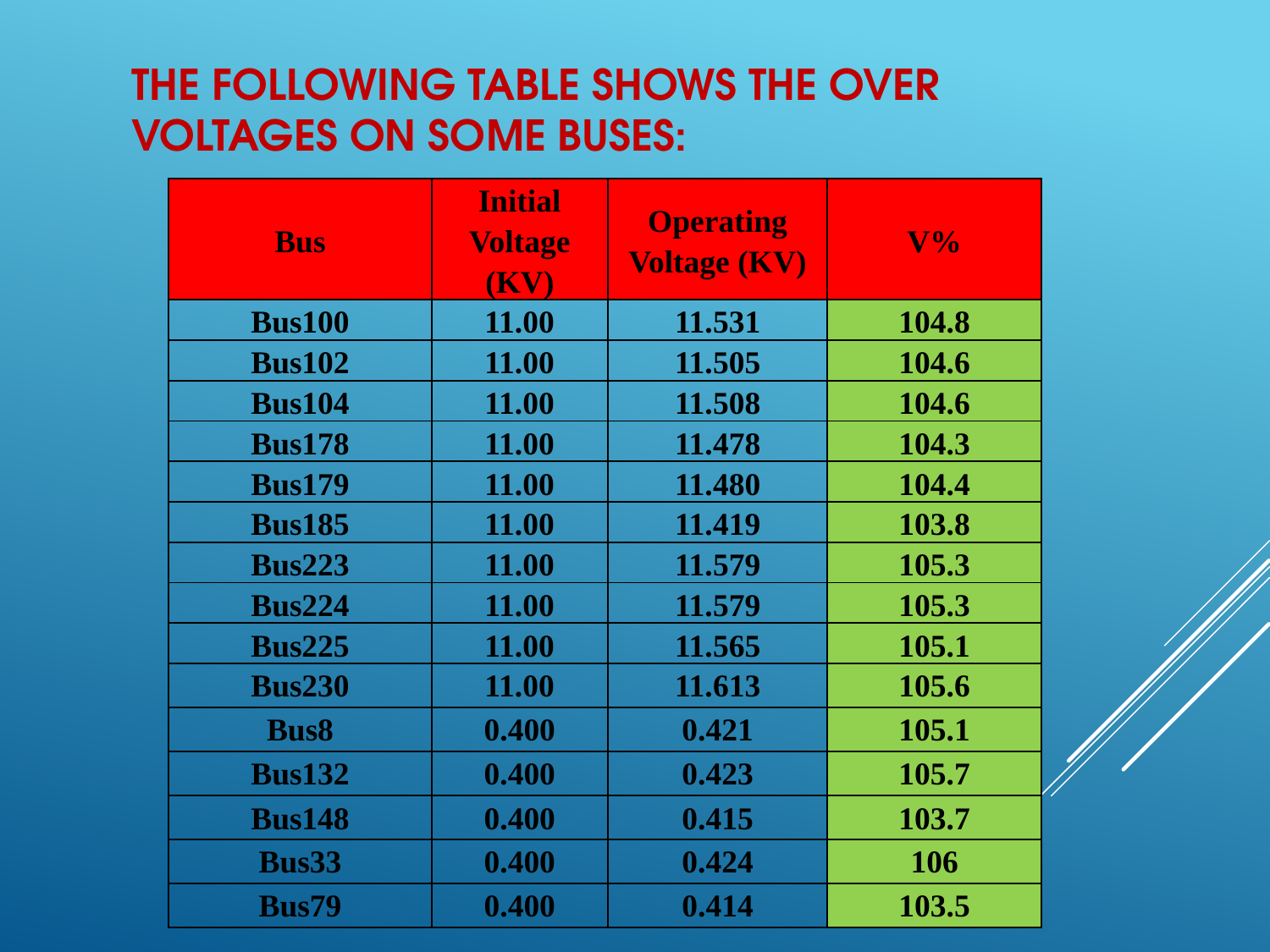

# The following table shows the over voltages on some buses:
| Bus | Initial Voltage (KV) | Operating Voltage (KV) | V% |
| --- | --- | --- | --- |
| Bus100 | 11.00 | 11.531 | 104.8 |
| Bus102 | 11.00 | 11.505 | 104.6 |
| Bus104 | 11.00 | 11.508 | 104.6 |
| Bus178 | 11.00 | 11.478 | 104.3 |
| Bus179 | 11.00 | 11.480 | 104.4 |
| Bus185 | 11.00 | 11.419 | 103.8 |
| Bus223 | 11.00 | 11.579 | 105.3 |
| Bus224 | 11.00 | 11.579 | 105.3 |
| Bus225 | 11.00 | 11.565 | 105.1 |
| Bus230 | 11.00 | 11.613 | 105.6 |
| Bus8 | 0.400 | 0.421 | 105.1 |
| Bus132 | 0.400 | 0.423 | 105.7 |
| Bus148 | 0.400 | 0.415 | 103.7 |
| Bus33 | 0.400 | 0.424 | 106 |
| Bus79 | 0.400 | 0.414 | 103.5 |